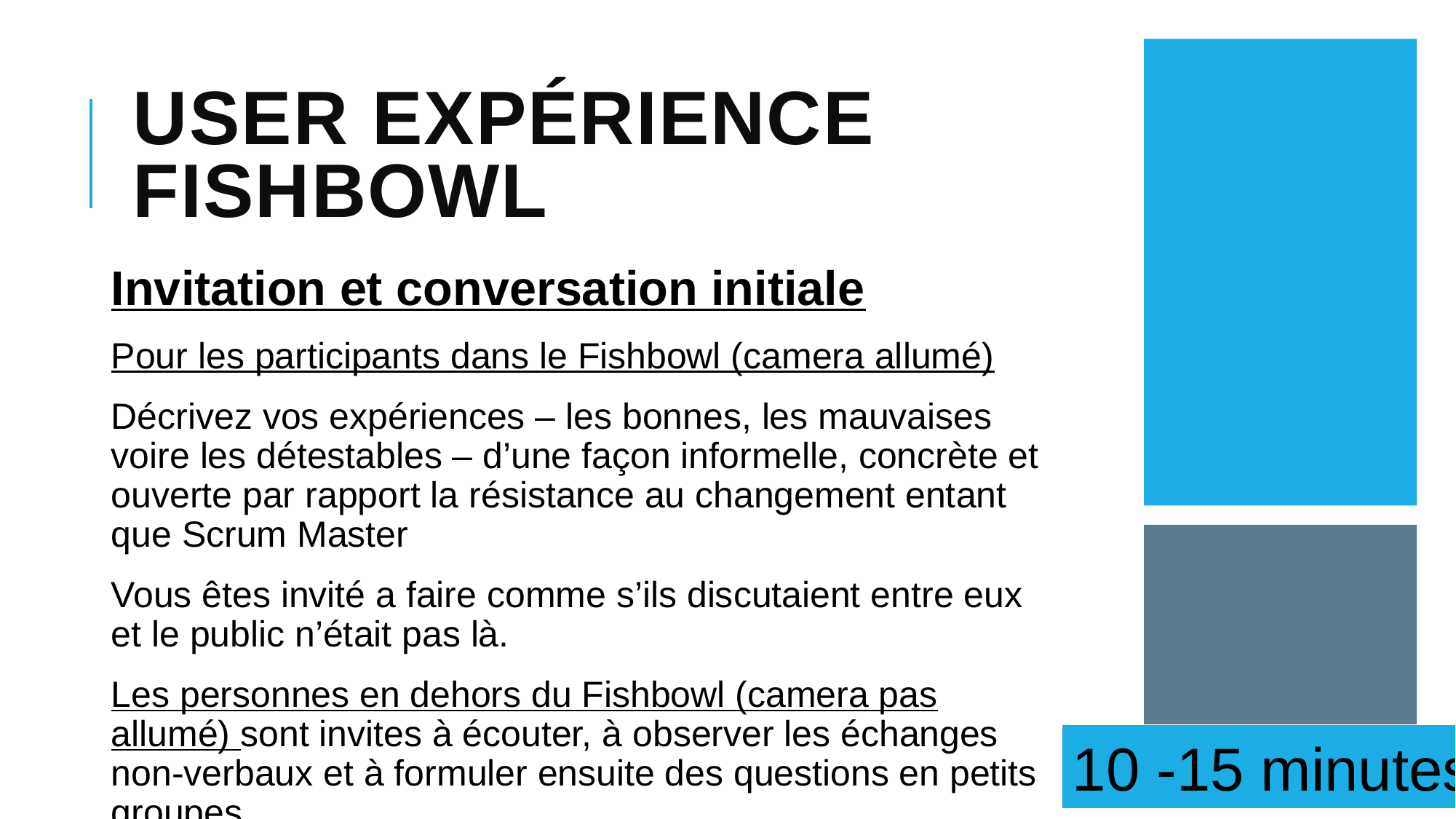

# User expérience fishbowl
Invitation et conversation initiale
Pour les participants dans le Fishbowl (camera allumé)
Décrivez vos expériences – les bonnes, les mauvaises voire les détestables – d’une façon informelle, concrète et ouverte par rapport la résistance au changement entant que Scrum Master
Vous êtes invité a faire comme s’ils discutaient entre eux et le public n’était pas là.
Les personnes en dehors du Fishbowl (camera pas allumé) sont invites à écouter, à observer les échanges non-verbaux et à formuler ensuite des questions en petits groupes.

10 -15 minutes